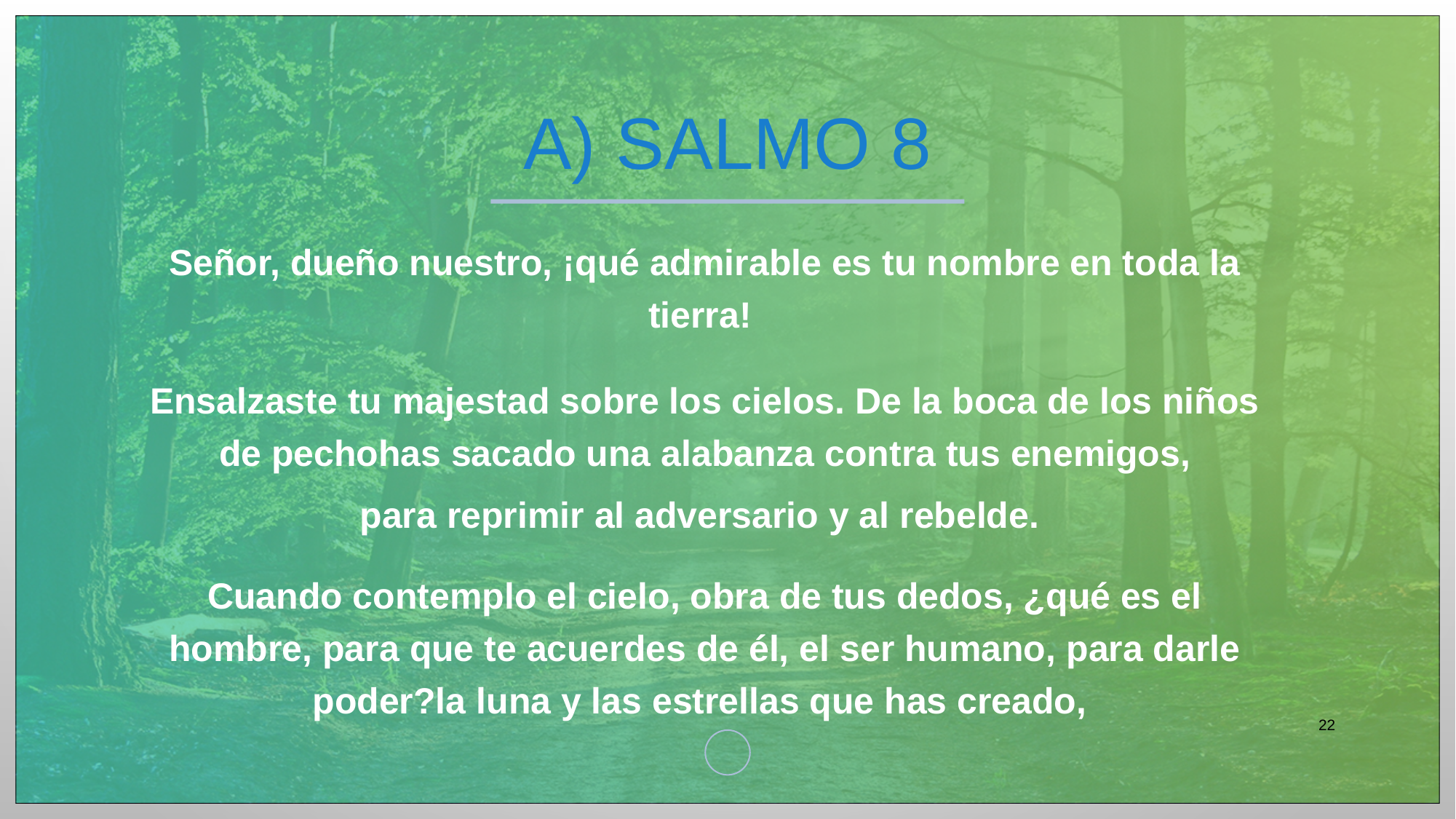

# A) Salmo 8
Señor, dueño nuestro, ¡qué admirable es tu nombre en toda la tierra!

Ensalzaste tu majestad sobre los cielos. De la boca de los niños de pechohas sacado una alabanza contra tus enemigos,
para reprimir al adversario y al rebelde.

Cuando contemplo el cielo, obra de tus dedos, ¿qué es el hombre, para que te acuerdes de él, el ser humano, para darle poder?la luna y las estrellas que has creado,
22